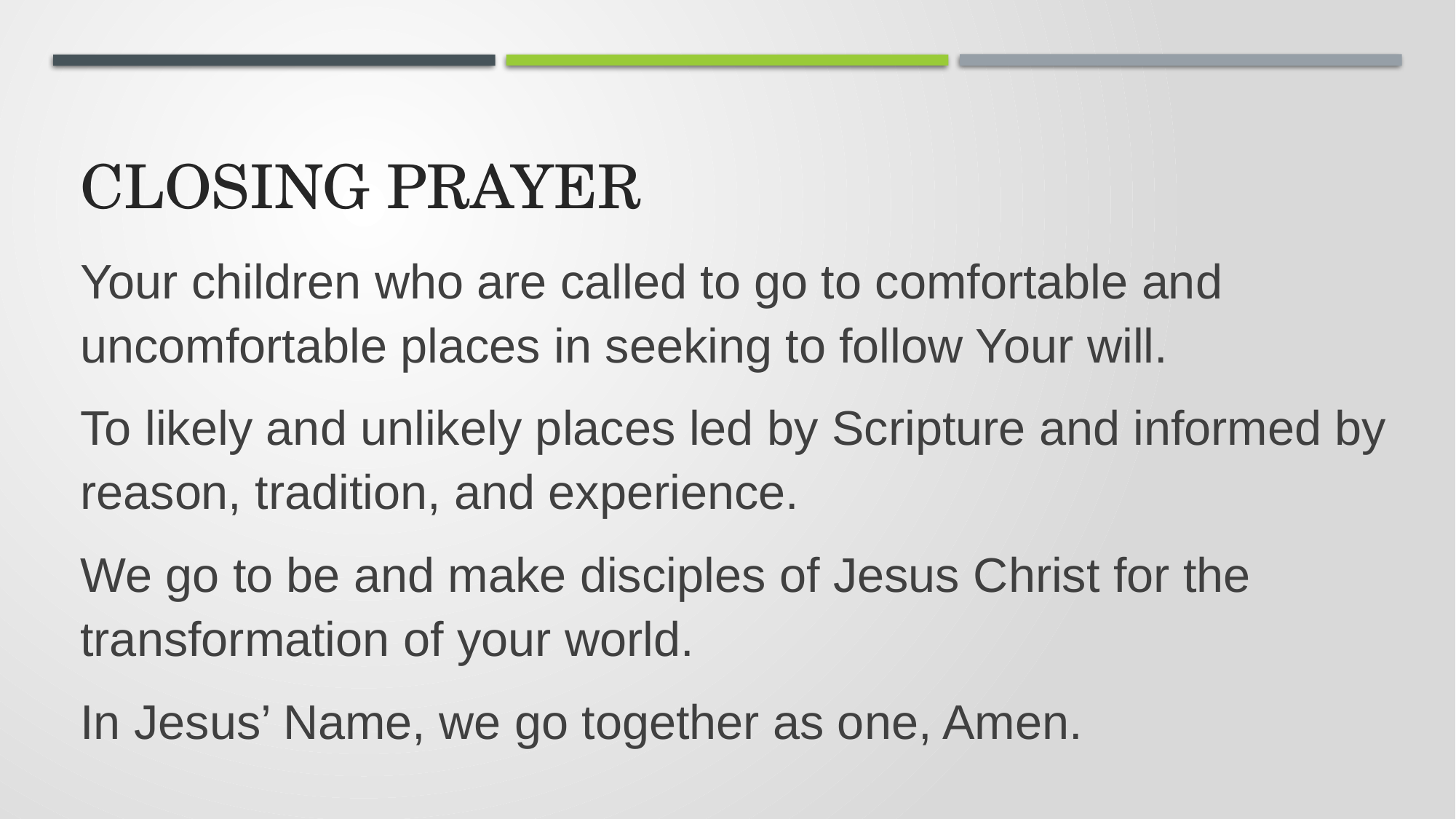

# Closing prayer
Your children who are called to go to comfortable and uncomfortable places in seeking to follow Your will.
To likely and unlikely places led by Scripture and informed by reason, tradition, and experience.
We go to be and make disciples of Jesus Christ for the transformation of your world.
In Jesus’ Name, we go together as one, Amen.